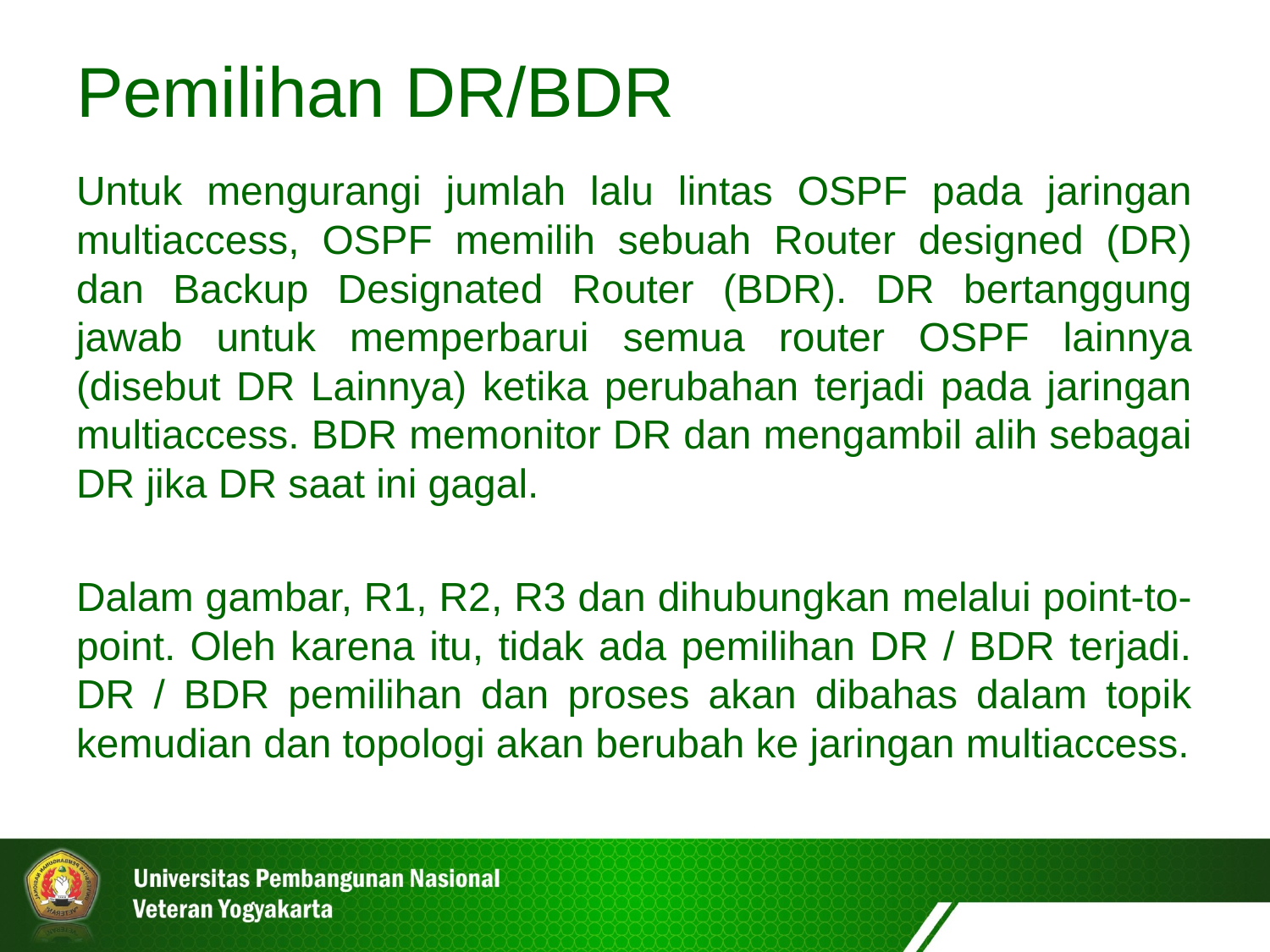

Pemilihan DR/BDR
Untuk mengurangi jumlah lalu lintas OSPF pada jaringan multiaccess, OSPF memilih sebuah Router designed (DR) dan Backup Designated Router (BDR). DR bertanggung jawab untuk memperbarui semua router OSPF lainnya (disebut DR Lainnya) ketika perubahan terjadi pada jaringan multiaccess. BDR memonitor DR dan mengambil alih sebagai DR jika DR saat ini gagal.

Dalam gambar, R1, R2, R3 dan dihubungkan melalui point-to-point. Oleh karena itu, tidak ada pemilihan DR / BDR terjadi. DR / BDR pemilihan dan proses akan dibahas dalam topik kemudian dan topologi akan berubah ke jaringan multiaccess.